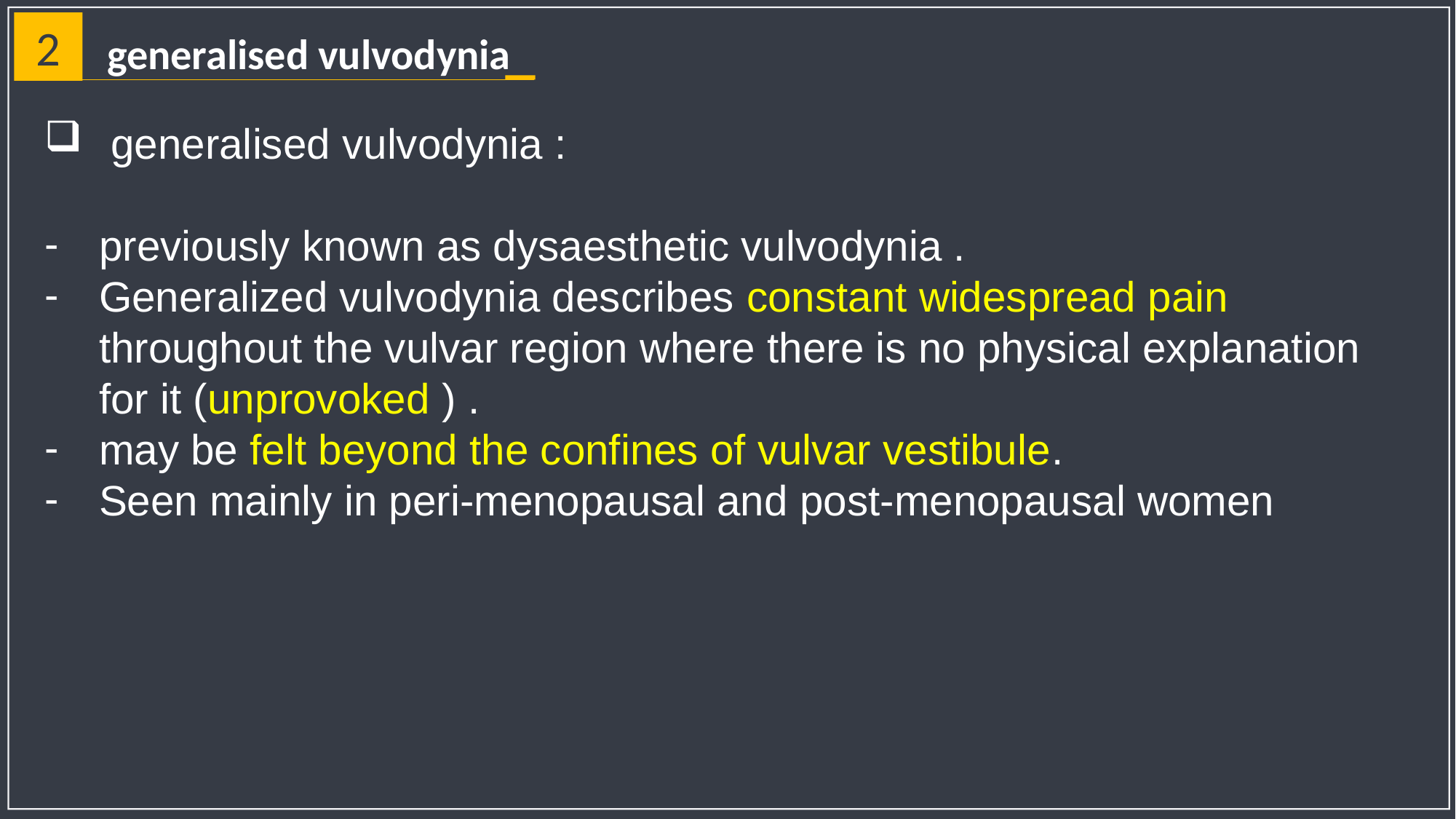

2
 generalised vulvodynia

 generalised vulvodynia :

previously known as dysaesthetic vulvodynia .
Generalized vulvodynia describes constant widespread pain throughout the vulvar region where there is no physical explanation for it (unprovoked ) .
may be felt beyond the confines of vulvar vestibule.
Seen mainly in peri-menopausal and post-menopausal women